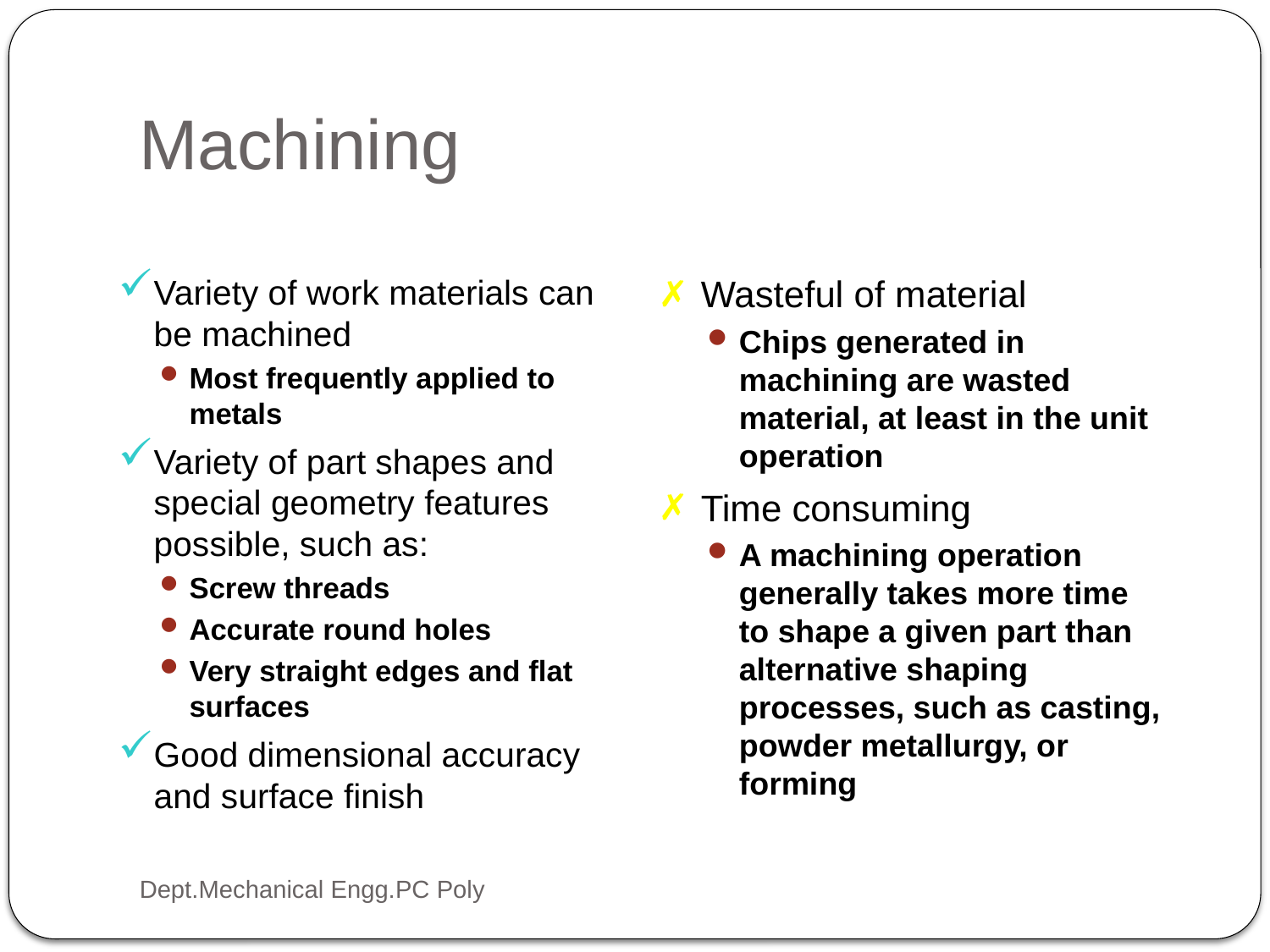

# Machining
Variety of work materials can be machined
Most frequently applied to metals
Variety of part shapes and special geometry features possible, such as:
Screw threads
Accurate round holes
Very straight edges and flat surfaces
Good dimensional accuracy and surface finish
Wasteful of material
Chips generated in machining are wasted material, at least in the unit operation
Time consuming
A machining operation generally takes more time to shape a given part than alternative shaping processes, such as casting, powder metallurgy, or forming

Dept.Mechanical Engg.PC Poly
6